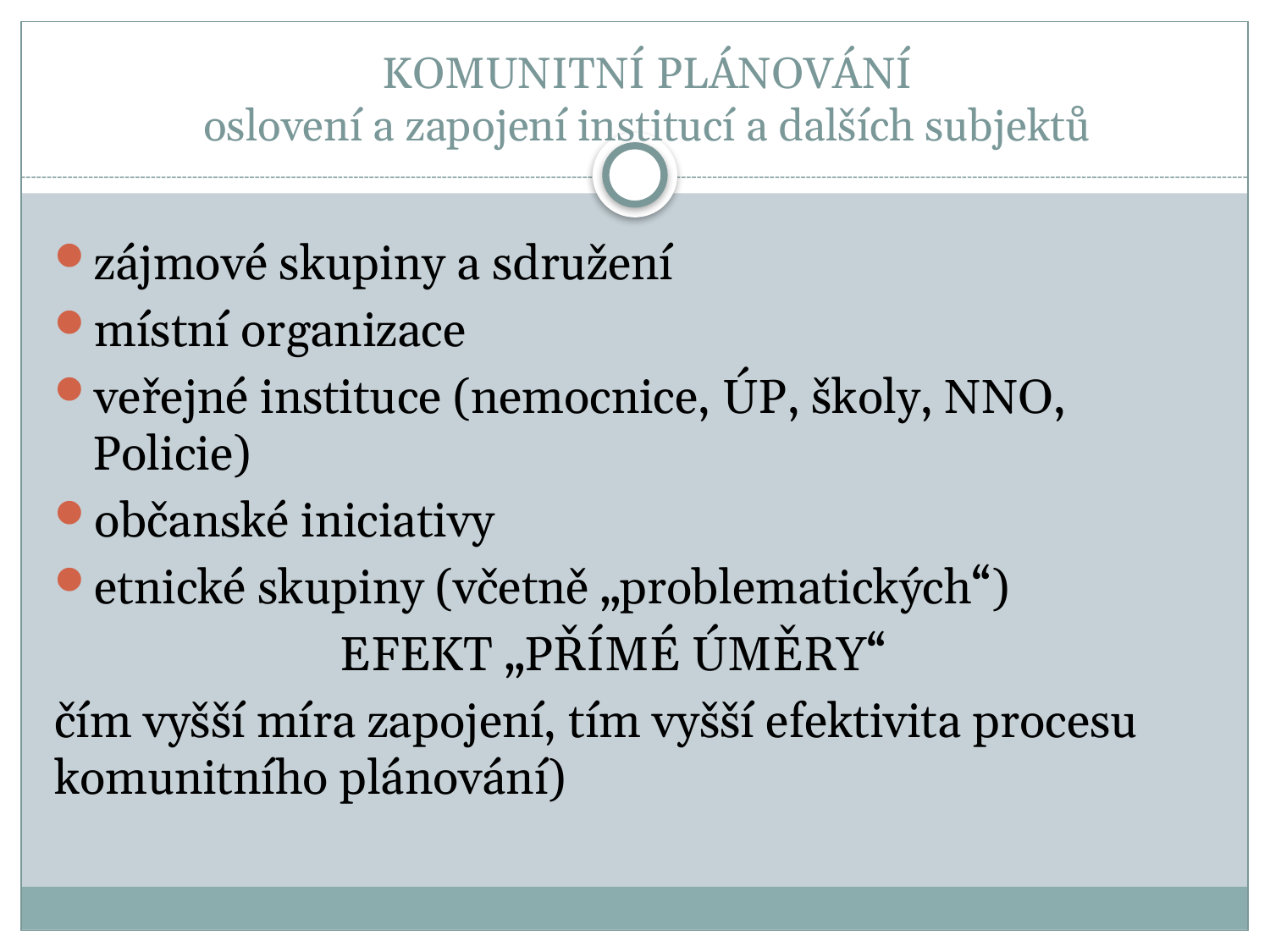

# KOMUNITNÍ PLÁNOVÁNÍ oslovení a zapojení institucí a dalších subjektů
zájmové skupiny a sdružení
místní organizace
veřejné instituce (nemocnice, ÚP, školy, NNO, Policie)
občanské iniciativy
etnické skupiny (včetně „problematických“)
                         EFEKT „PŘÍMÉ ÚMĚRY“
čím vyšší míra zapojení, tím vyšší efektivita procesu komunitního plánování)